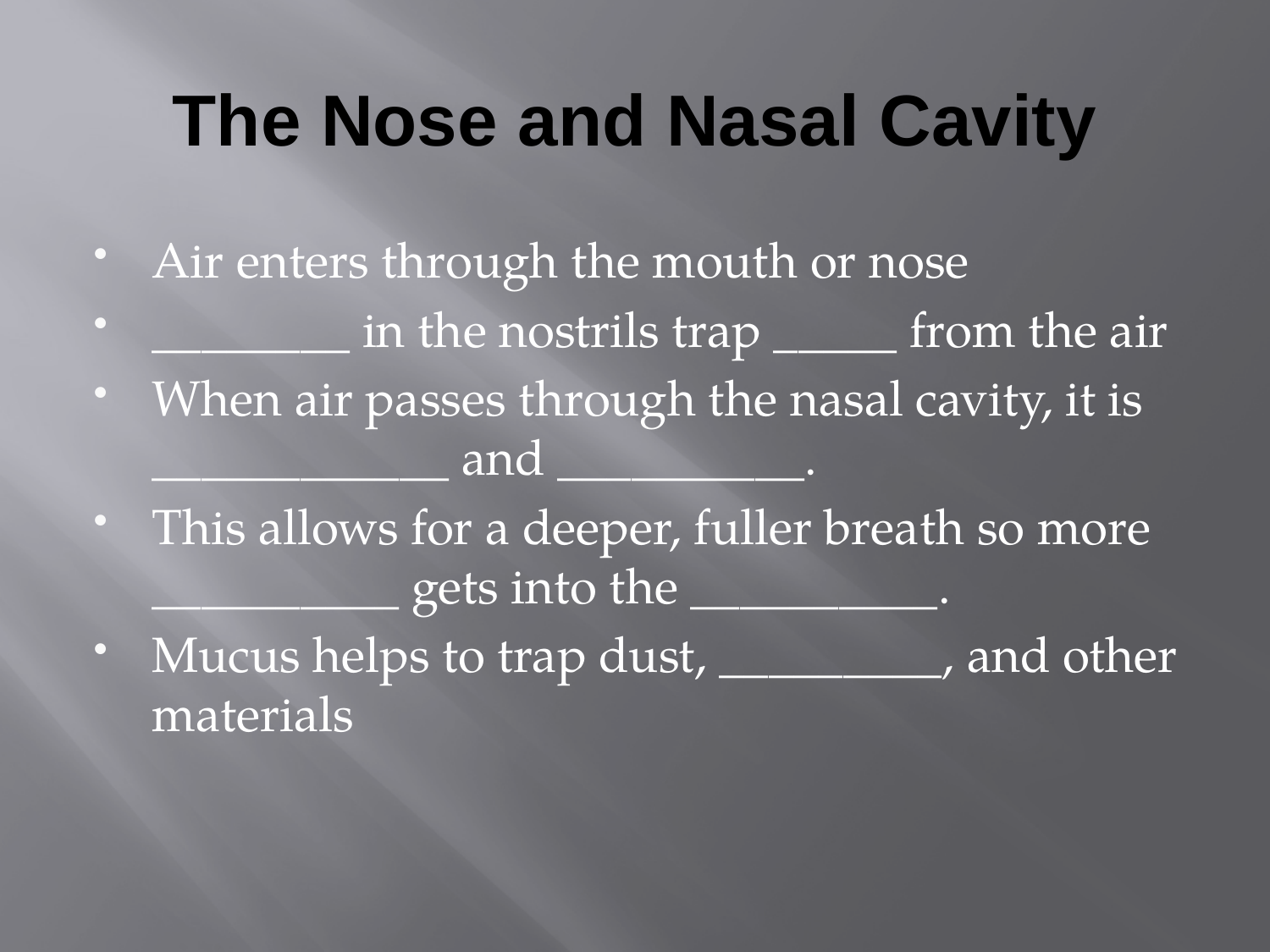

# The Nose and Nasal Cavity
Air enters through the mouth or nose
________ in the nostrils trap _____ from the air
When air passes through the nasal cavity, it is ____________ and __________.
This allows for a deeper, fuller breath so more __________ gets into the __________.
Mucus helps to trap dust, _________, and other materials